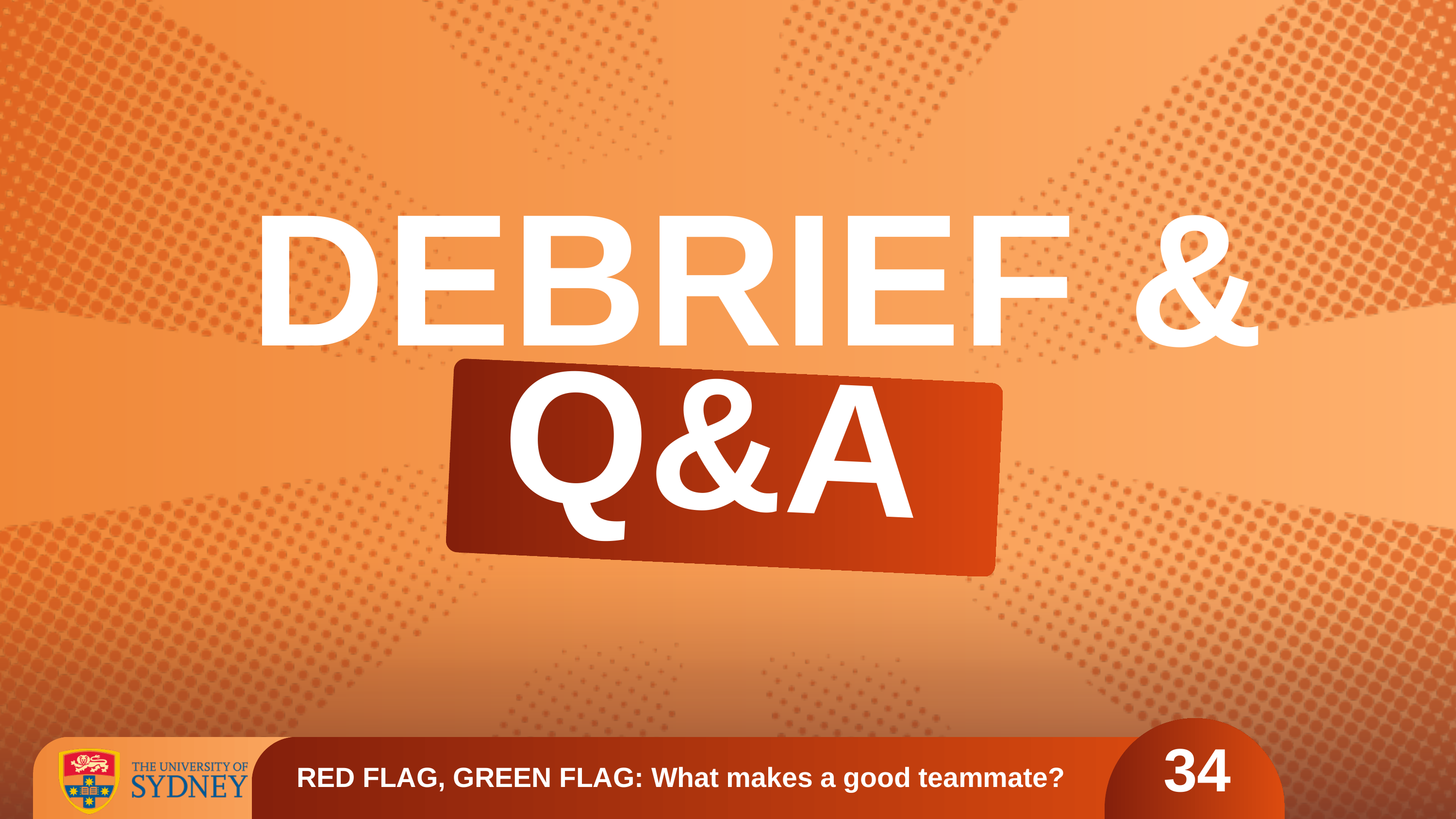

DEBRIEF &
Q&A

34
RED FLAG, GREEN FLAG: What makes a good teammate?